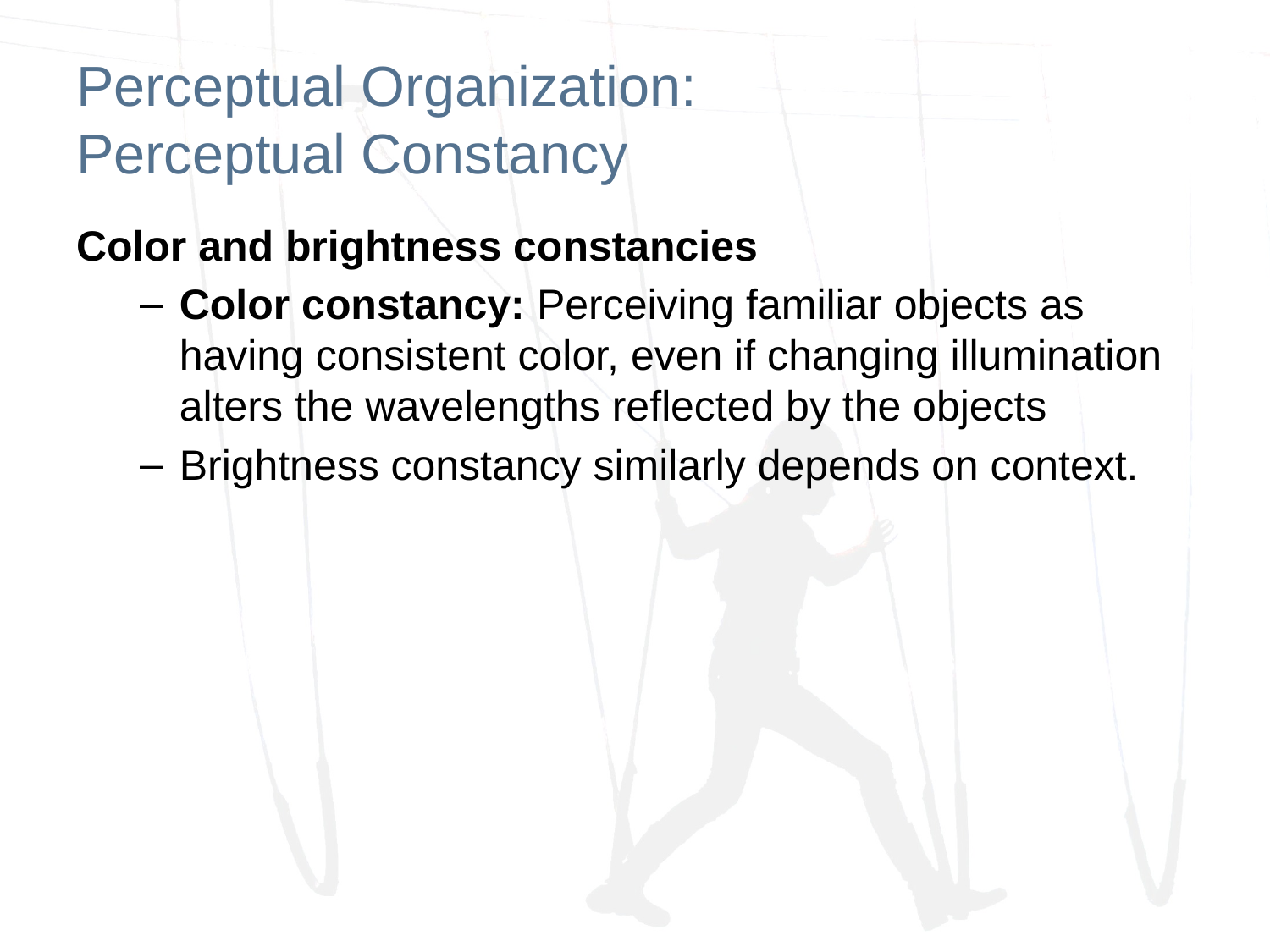

# Perceptual Organization: Perceptual Constancy
Color and brightness constancies
Color constancy: Perceiving familiar objects as having consistent color, even if changing illumination alters the wavelengths reflected by the objects
Brightness constancy similarly depends on context.